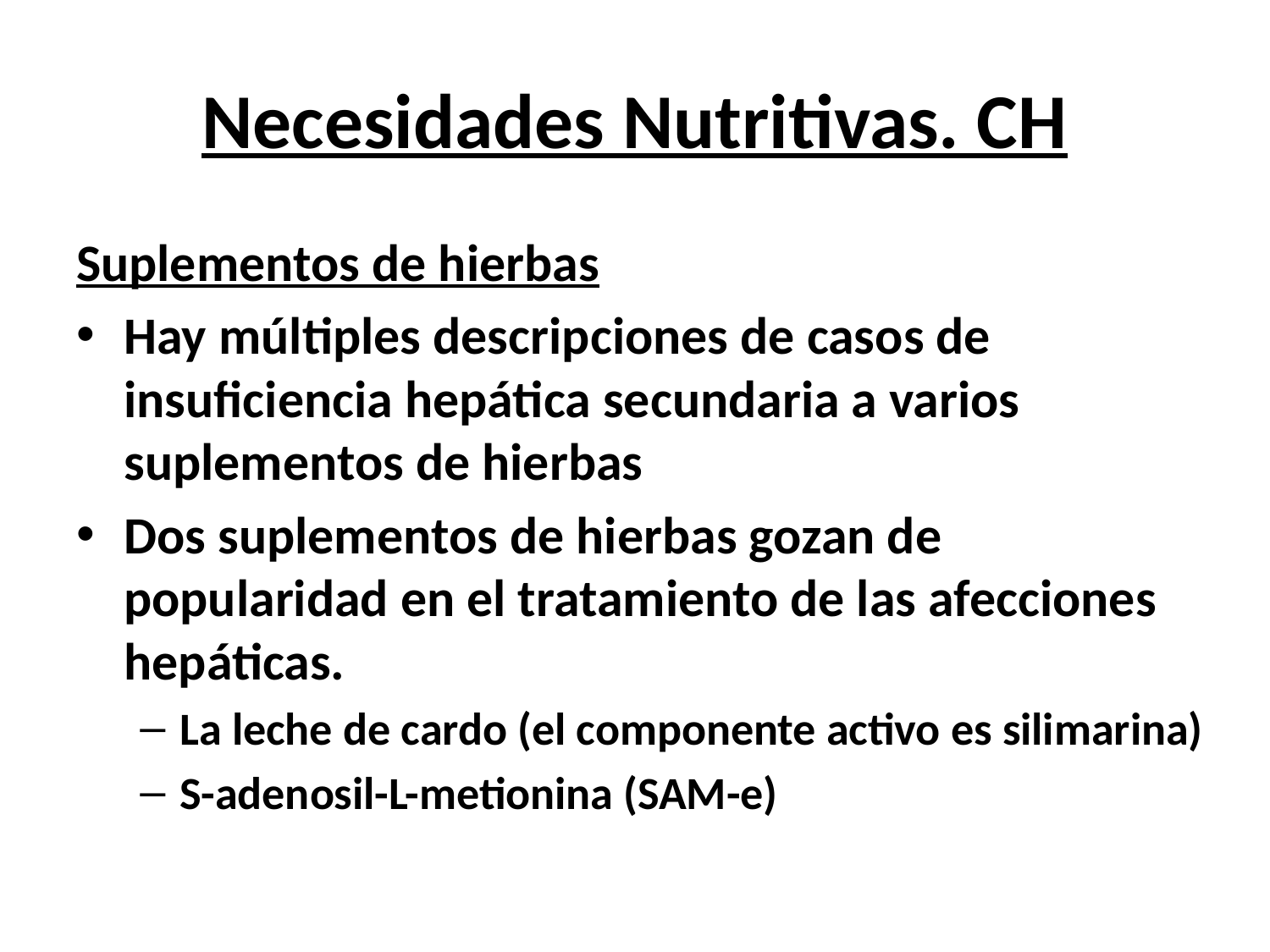

# Necesidades Nutritivas. CH
Suplementos de hierbas
Hay múltiples descripciones de casos de insuficiencia hepática secundaria a varios suplementos de hierbas
Dos suplementos de hierbas gozan de popularidad en el tratamiento de las afecciones hepáticas.
La leche de cardo (el componente activo es silimarina)
S-adenosil-L-metionina (SAM-e)